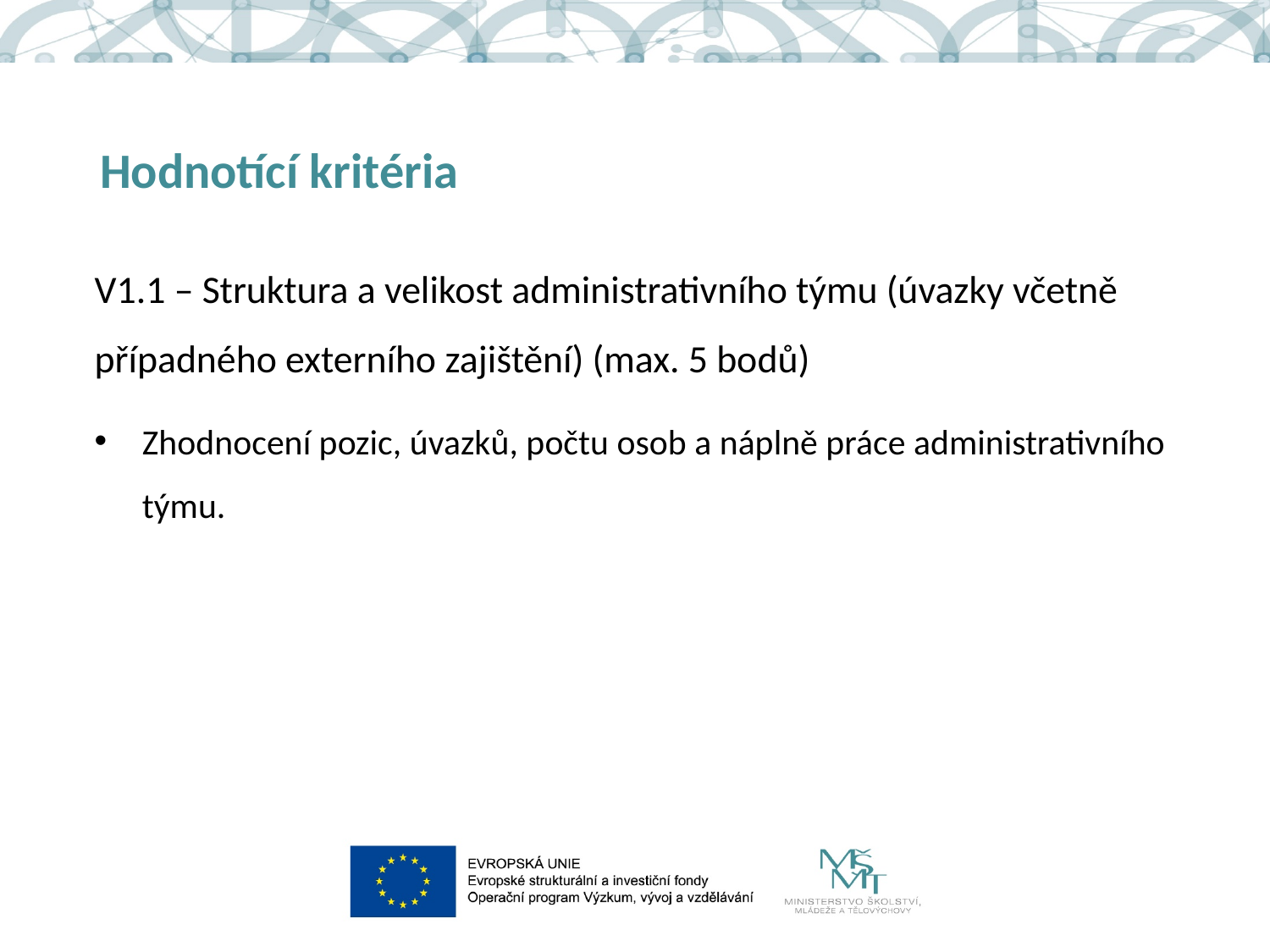

# Hodnotící kritéria
V1.1 – Struktura a velikost administrativního týmu (úvazky včetně případného externího zajištění) (max. 5 bodů)
Zhodnocení pozic, úvazků, počtu osob a náplně práce administrativního týmu.